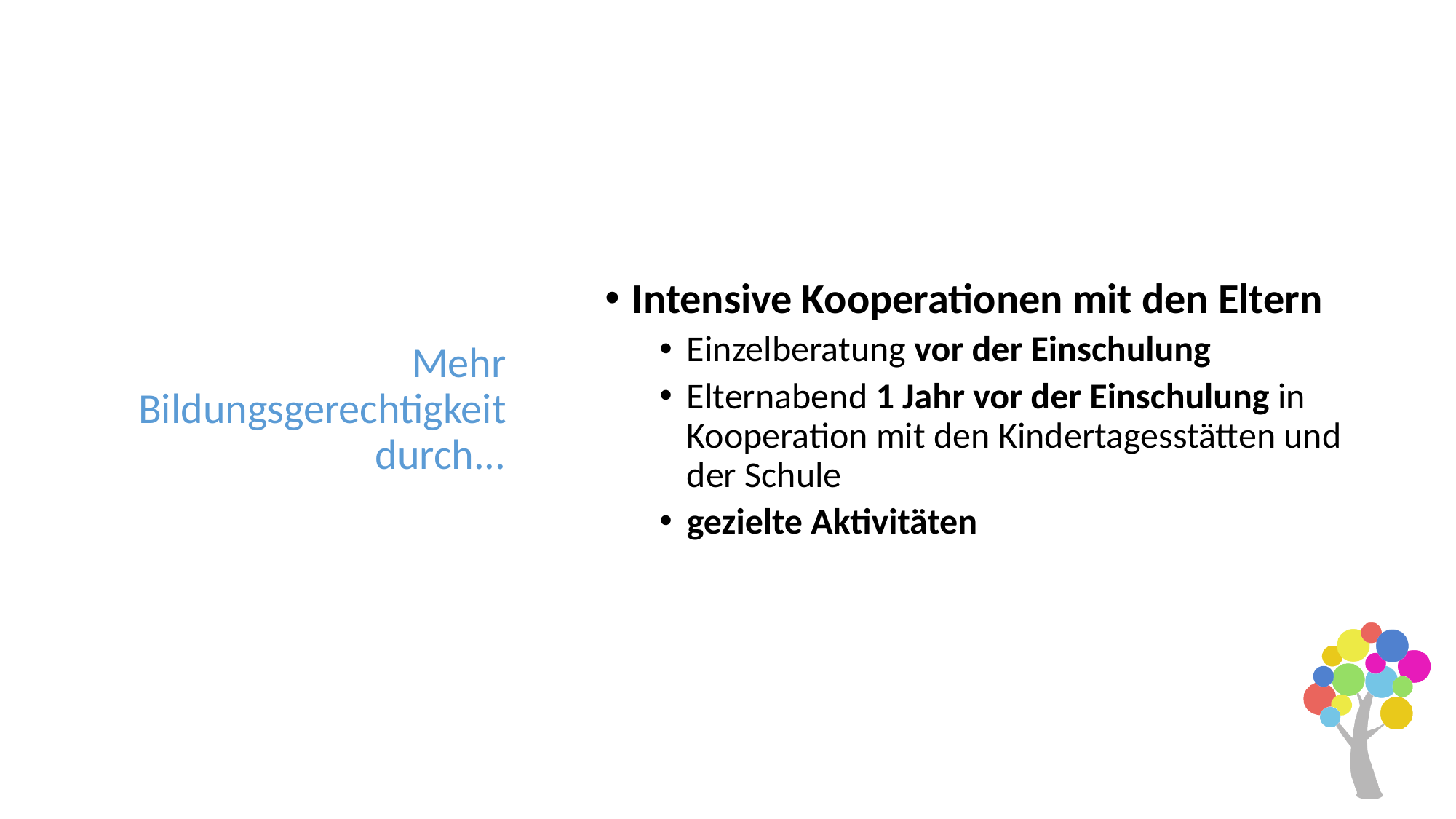

# Mehr Bildungsgerechtigkeit durch...
Intensive Kooperationen mit den Eltern
Einzelberatung vor der Einschulung
Elternabend 1 Jahr vor der Einschulung in Kooperation mit den Kindertagesstätten und der Schule
gezielte Aktivitäten